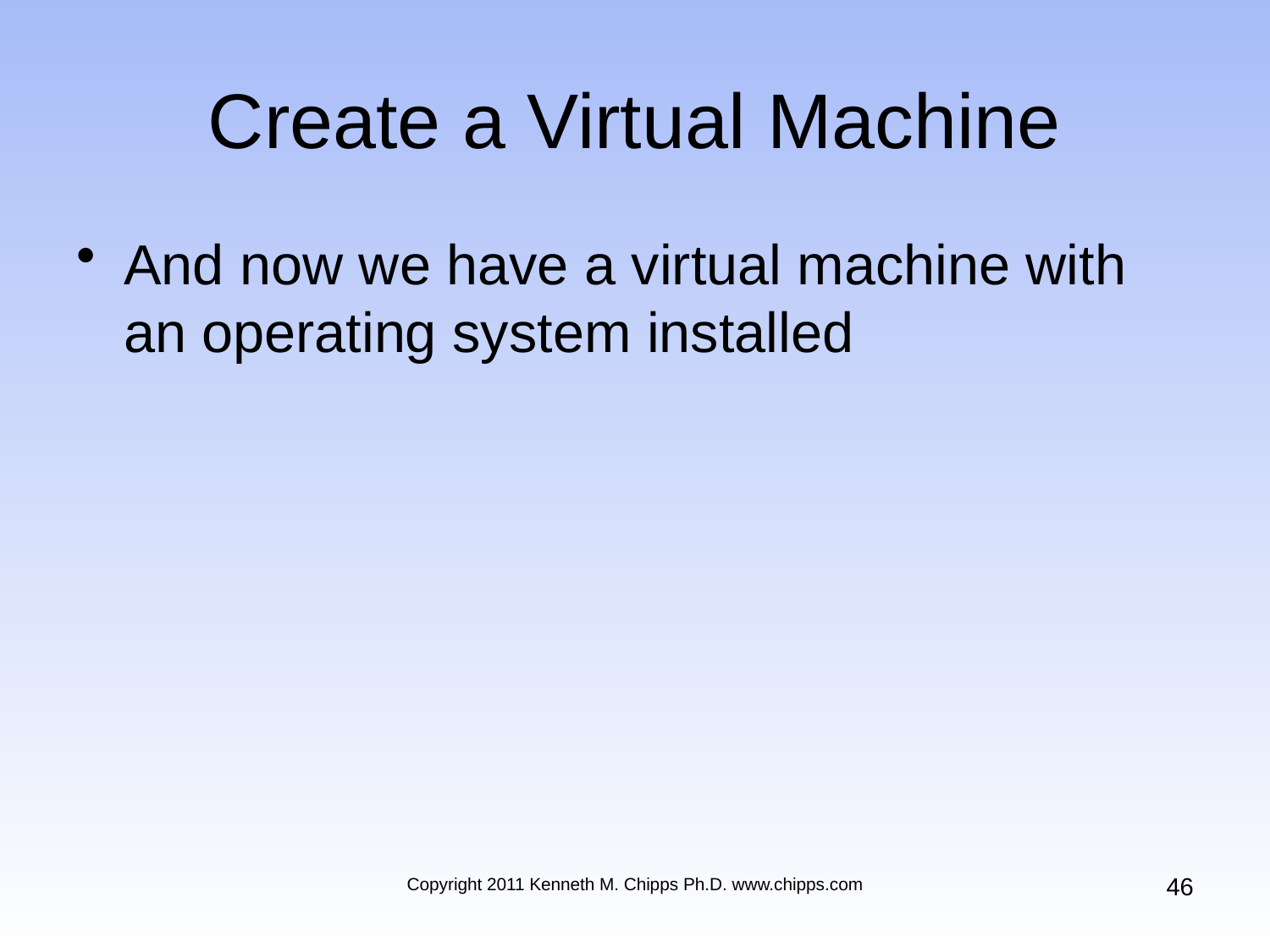

# Create a Virtual Machine
And now we have a virtual machine with an operating system installed
46
Copyright 2011 Kenneth M. Chipps Ph.D. www.chipps.com